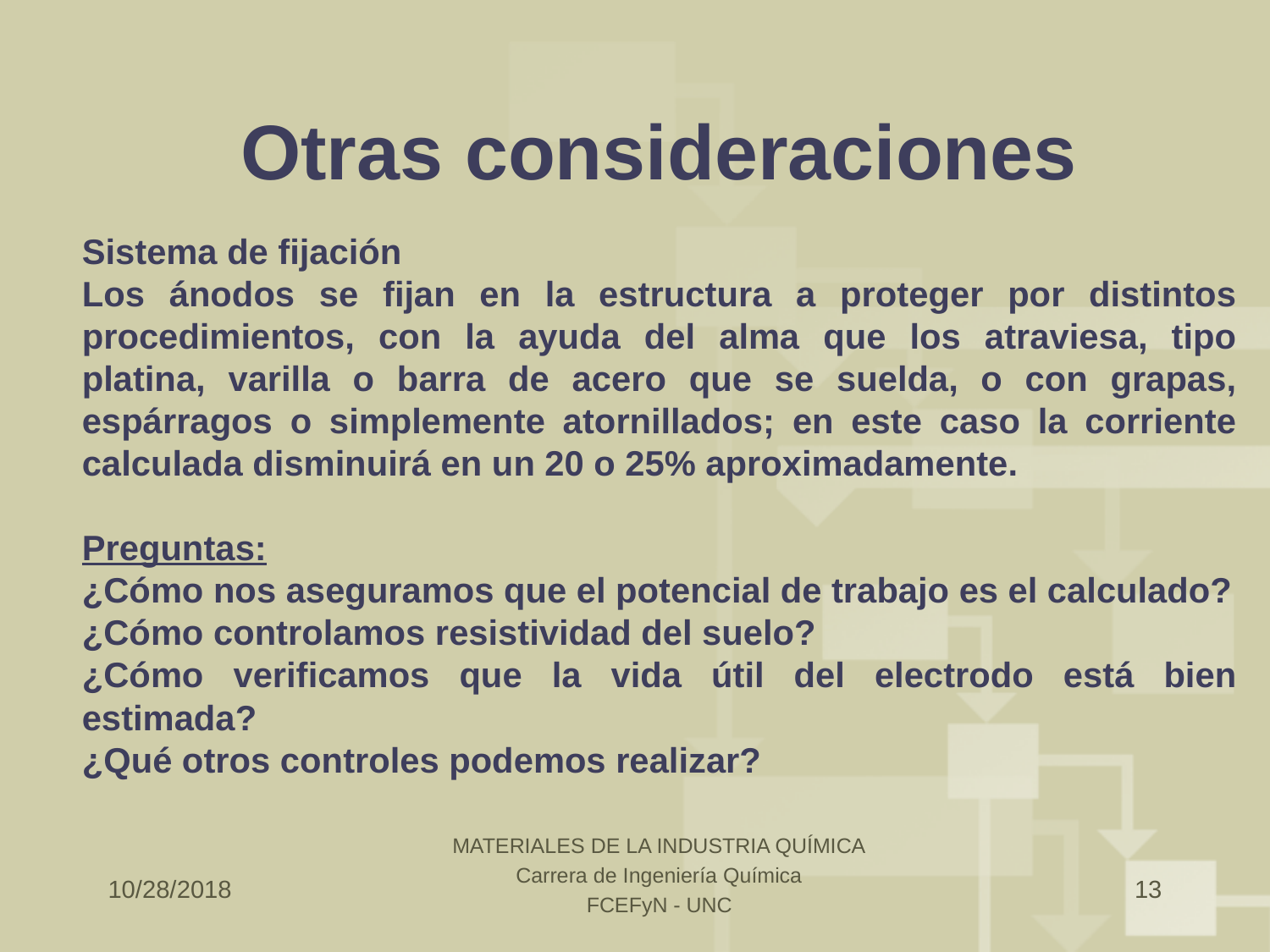

# Otras consideraciones

Sistema de fijación
Los ánodos se fijan en la estructura a proteger por distintos procedimientos, con la ayuda del alma que los atraviesa, tipo platina, varilla o barra de acero que se suelda, o con grapas, espárragos o simplemente atornillados; en este caso la corriente calculada disminuirá en un 20 o 25% aproximadamente.

Preguntas:
¿Cómo nos aseguramos que el potencial de trabajo es el calculado?
¿Cómo controlamos resistividad del suelo?
¿Cómo verificamos que la vida útil del electrodo está bien estimada?
¿Qué otros controles podemos realizar?

MATERIALES DE LA INDUSTRIA QUÍMICA
Carrera de Ingeniería Química
FCEFyN - UNC
10/28/2018
13